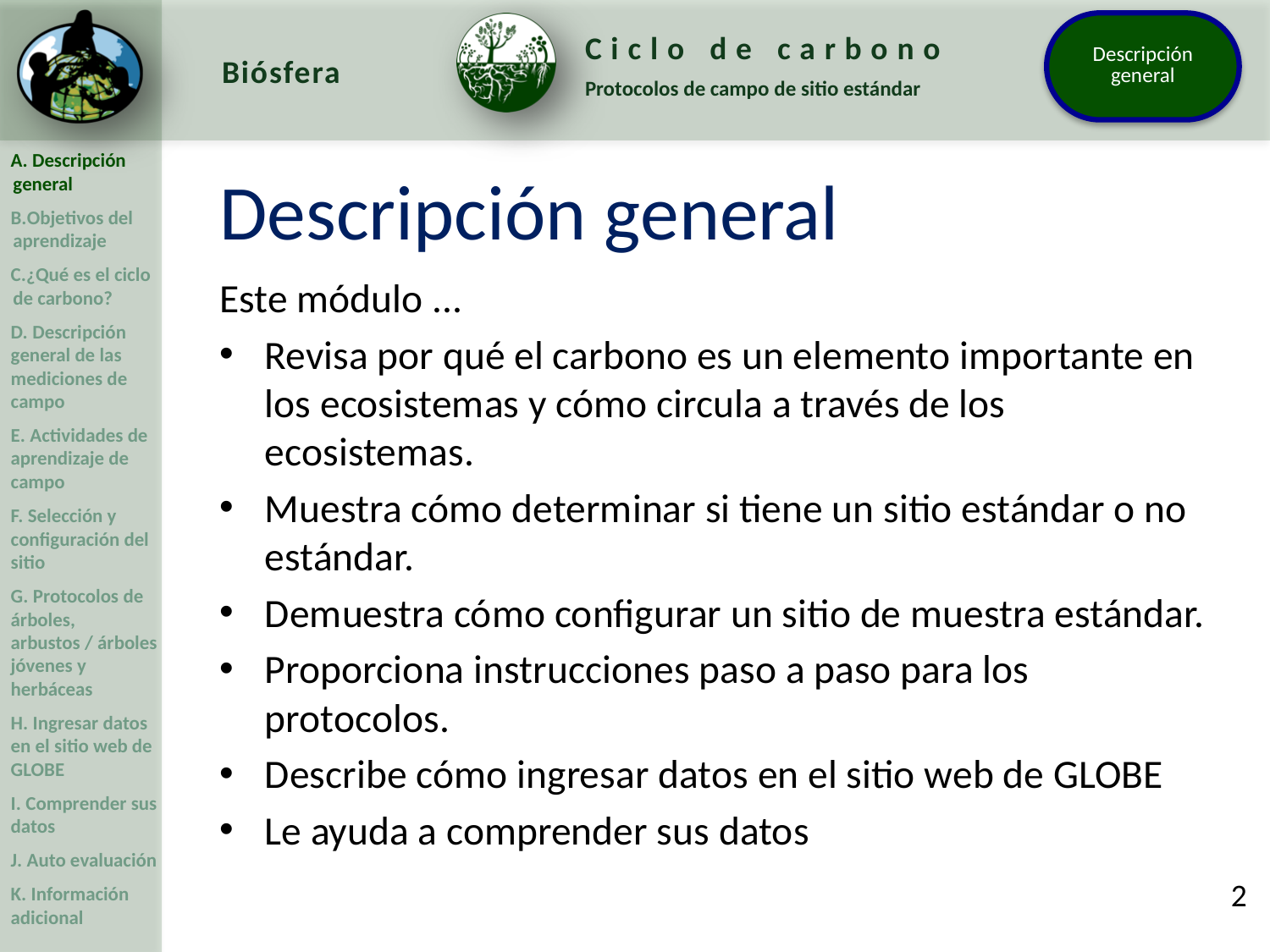

Descripción general
Este módulo ...
Revisa por qué el carbono es un elemento importante en los ecosistemas y cómo circula a través de los ecosistemas.
Muestra cómo determinar si tiene un sitio estándar o no estándar.
Demuestra cómo configurar un sitio de muestra estándar.
Proporciona instrucciones paso a paso para los protocolos.
Describe cómo ingresar datos en el sitio web de GLOBE
Le ayuda a comprender sus datos
2